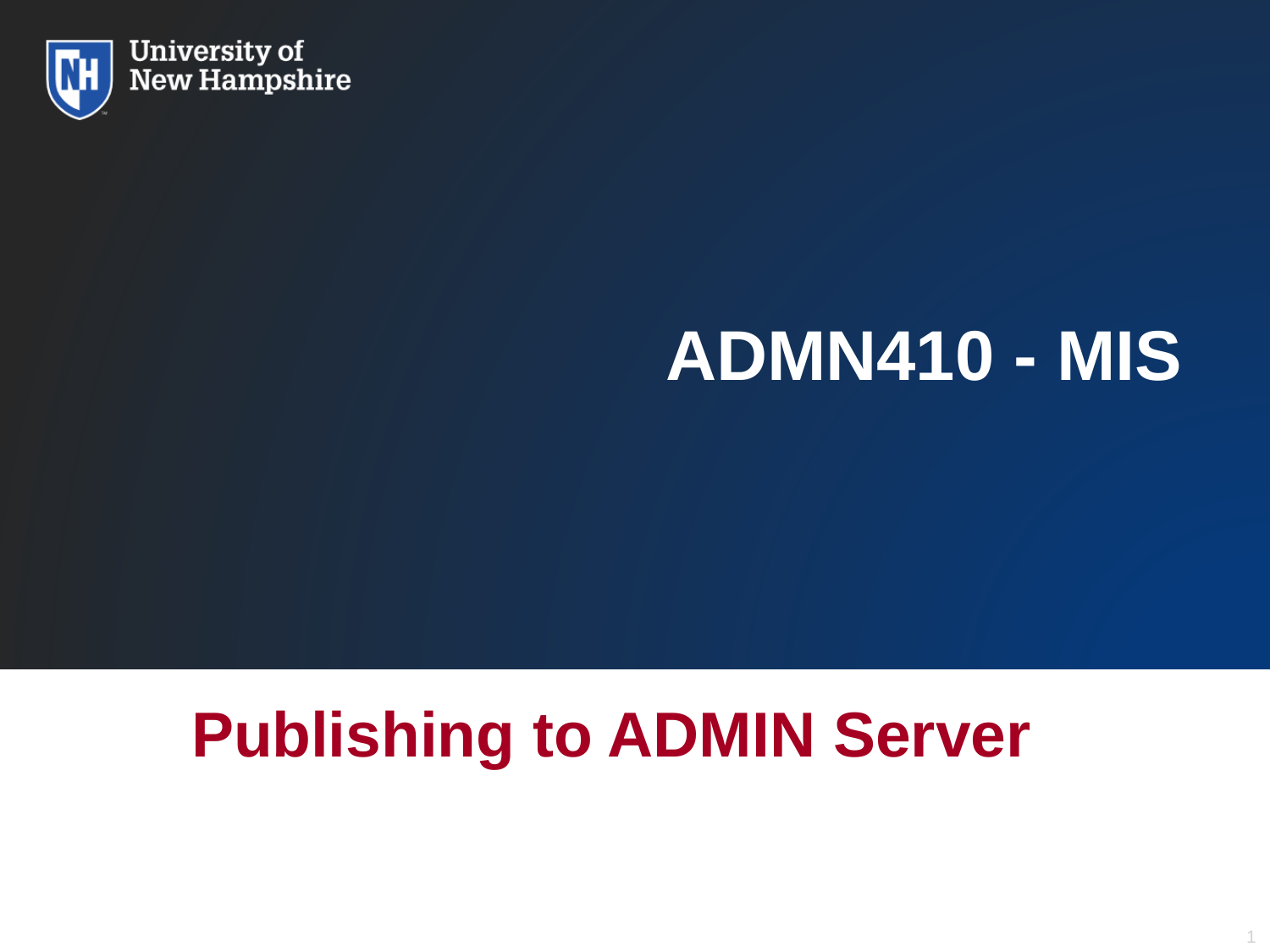

# ADMN410 - MIS
Publishing to ADMIN Server